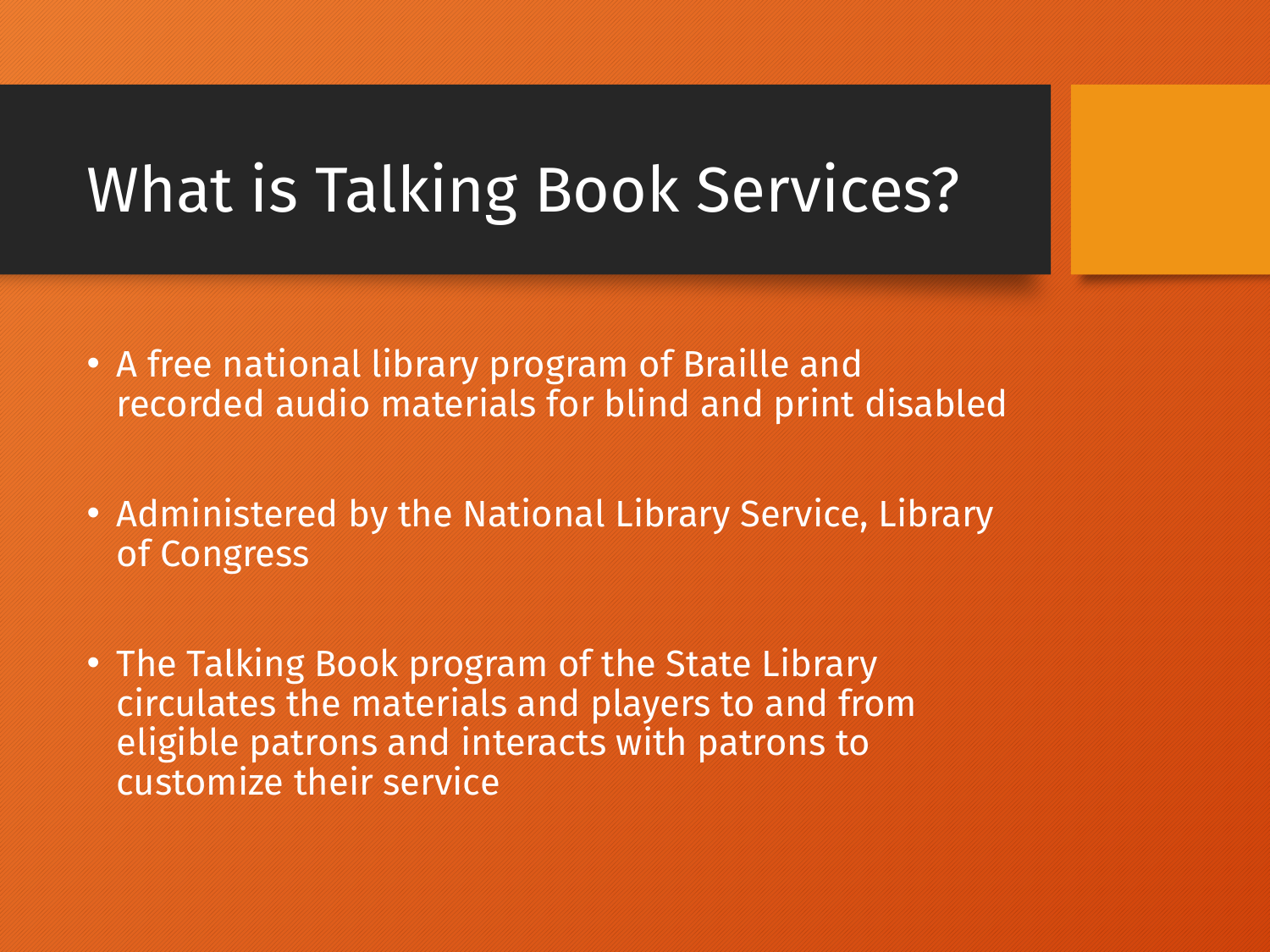

# What is Talking Book Services?
A free national library program of Braille and recorded audio materials for blind and print disabled

Administered by the National Library Service, Library of Congress

The Talking Book program of the State Library circulates the materials and players to and from eligible patrons and interacts with patrons to customize their service